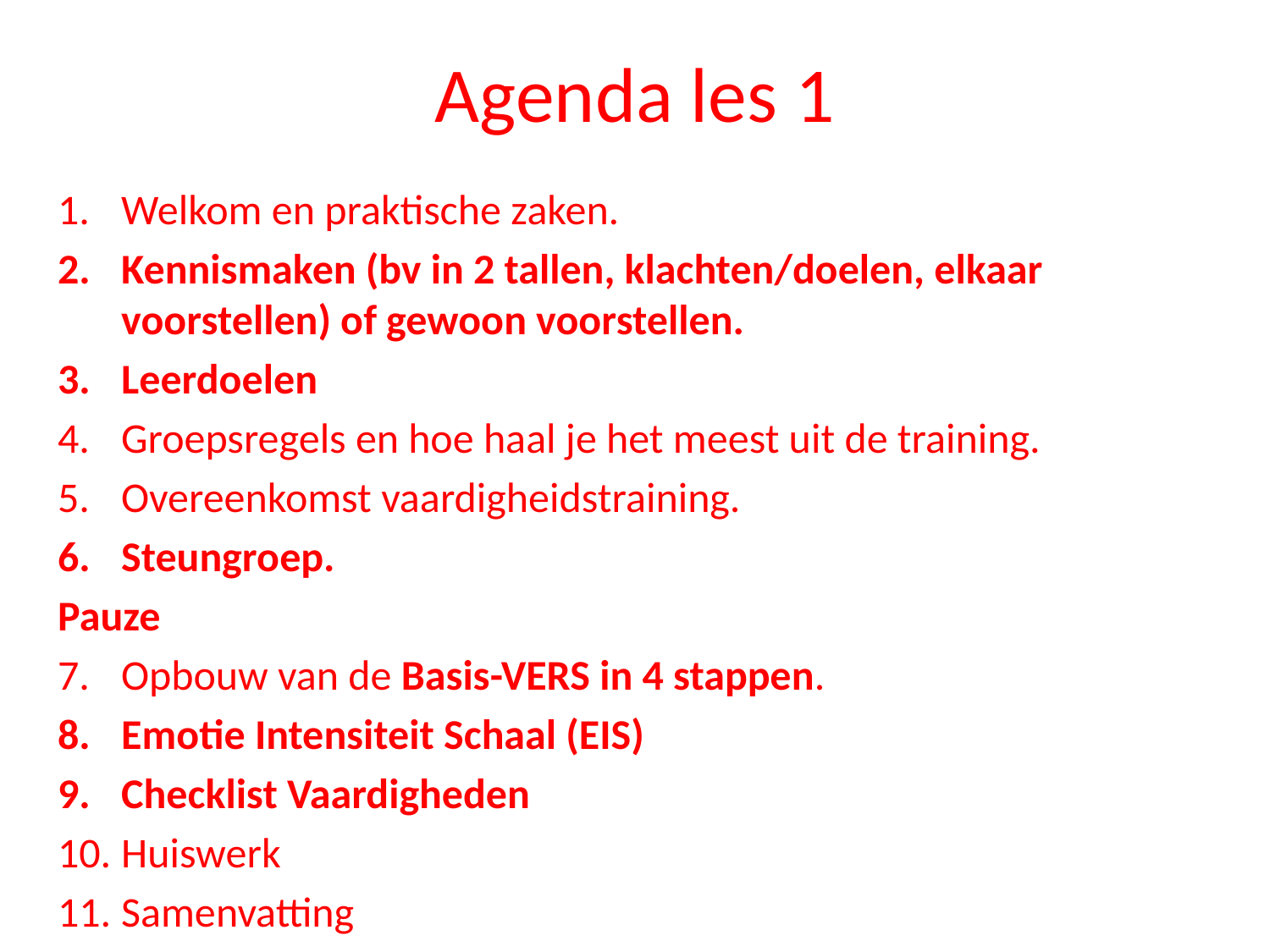

# Agenda les 1
Welkom en praktische zaken.
Kennismaken (bv in 2 tallen, klachten/doelen, elkaar voorstellen) of gewoon voorstellen.
Leerdoelen
Groepsregels en hoe haal je het meest uit de training.
Overeenkomst vaardigheidstraining.
Steungroep.
Pauze
Opbouw van de Basis-VERS in 4 stappen.
Emotie Intensiteit Schaal (EIS)
Checklist Vaardigheden
Huiswerk
Samenvatting